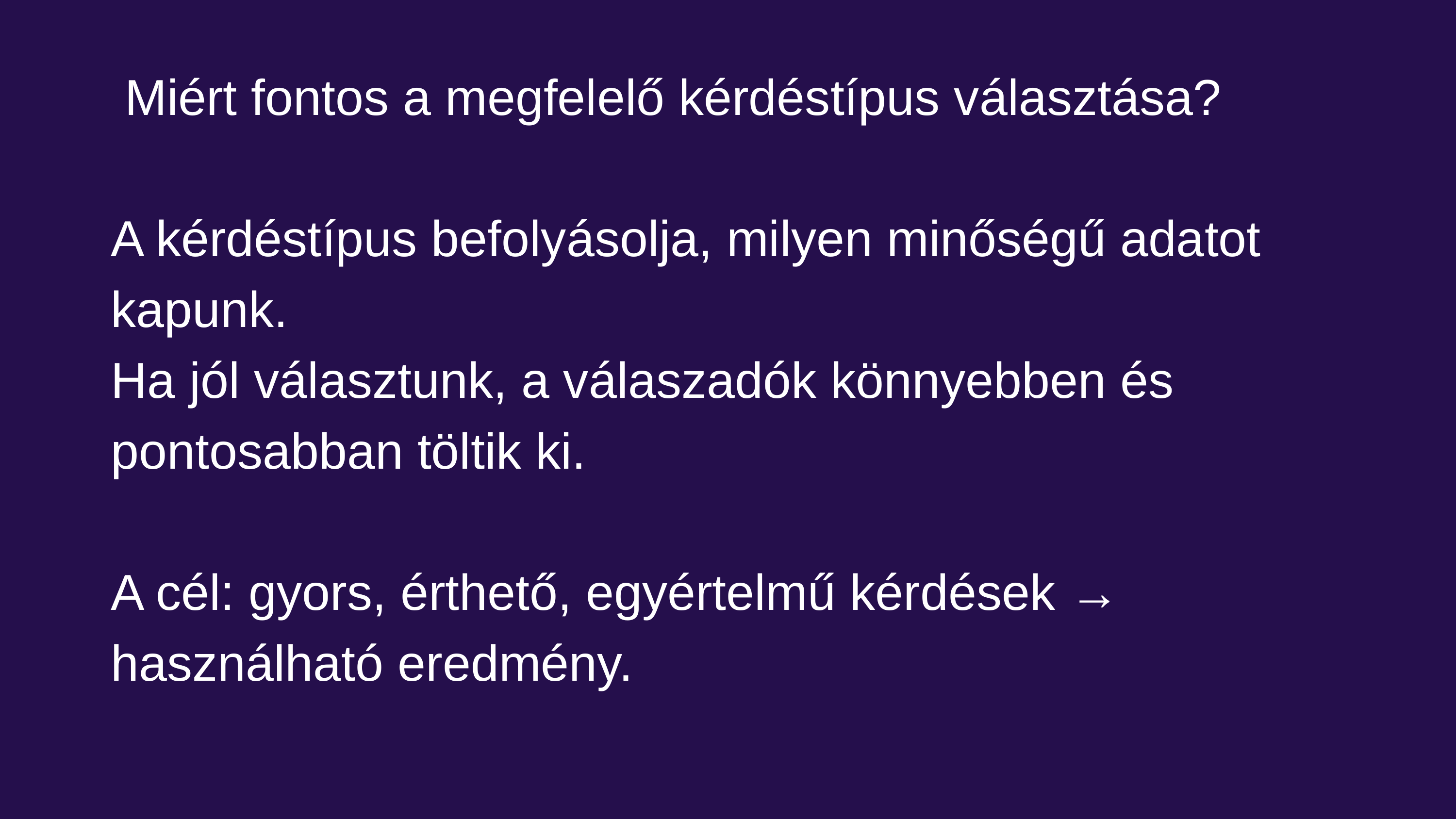

Miért fontos a megfelelő kérdéstípus választása?

A kérdéstípus befolyásolja, milyen minőségű adatot kapunk.
Ha jól választunk, a válaszadók könnyebben és pontosabban töltik ki.

A cél: gyors, érthető, egyértelmű kérdések → használható eredmény.